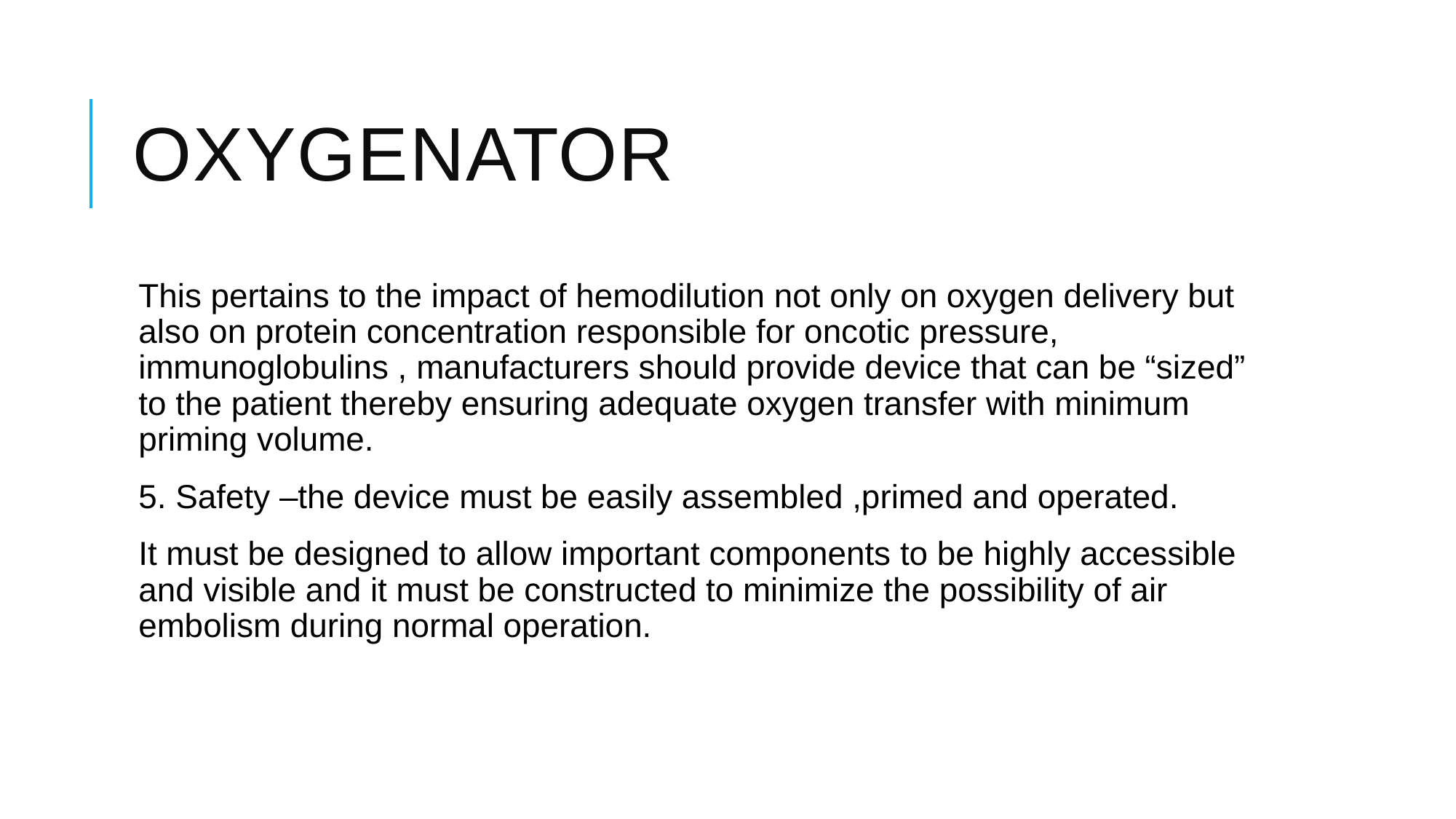

# Oxygenator
This pertains to the impact of hemodilution not only on oxygen delivery but also on protein concentration responsible for oncotic pressure, immunoglobulins , manufacturers should provide device that can be “sized” to the patient thereby ensuring adequate oxygen transfer with minimum priming volume.
5. Safety –the device must be easily assembled ,primed and operated.
It must be designed to allow important components to be highly accessible and visible and it must be constructed to minimize the possibility of air embolism during normal operation.